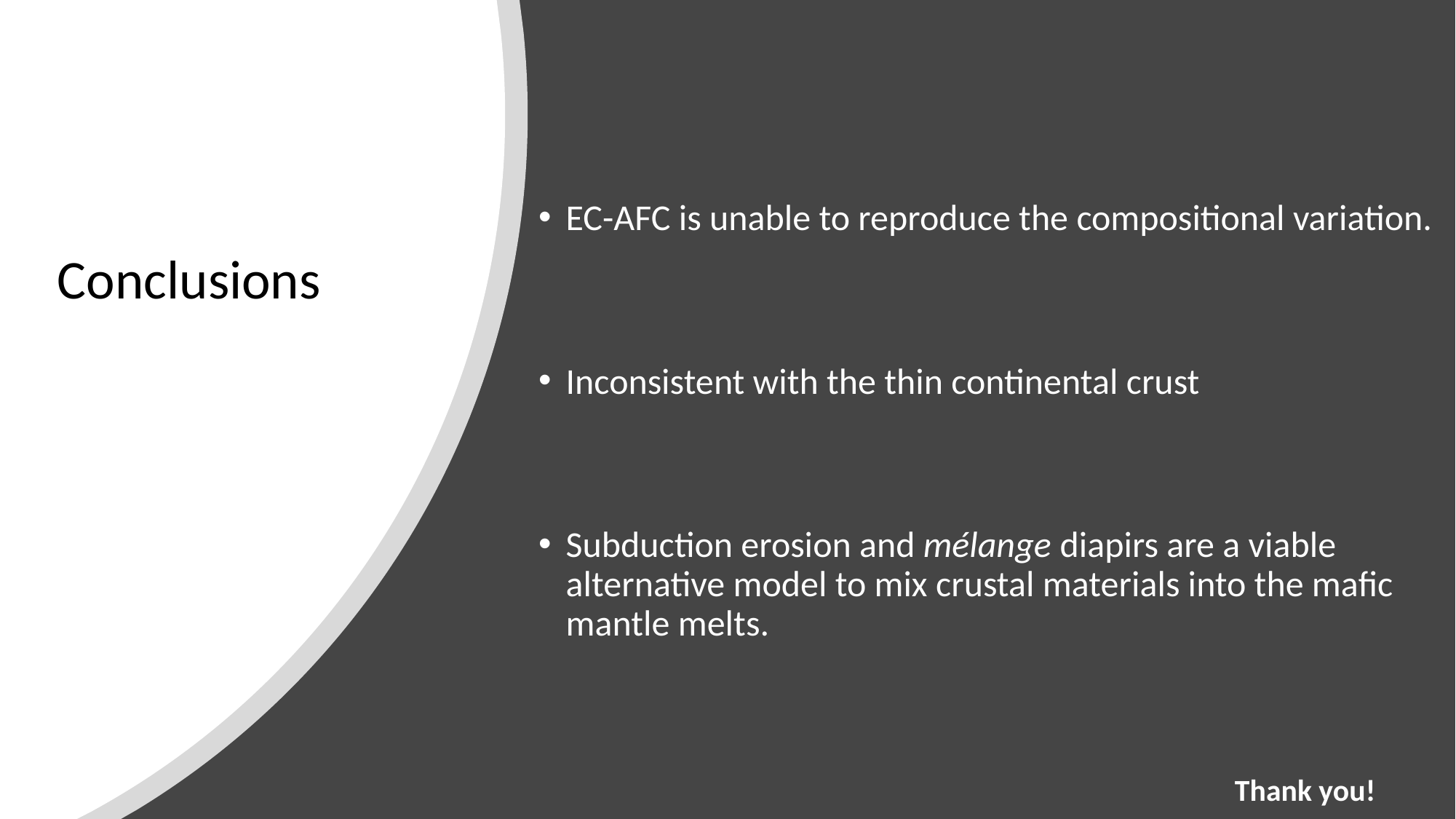

EC-AFC is unable to reproduce the compositional variation.

Inconsistent with the thin continental crust

Subduction erosion and mélange diapirs are a viable alternative model to mix crustal materials into the mafic mantle melts.
# Conclusions
Thank you!